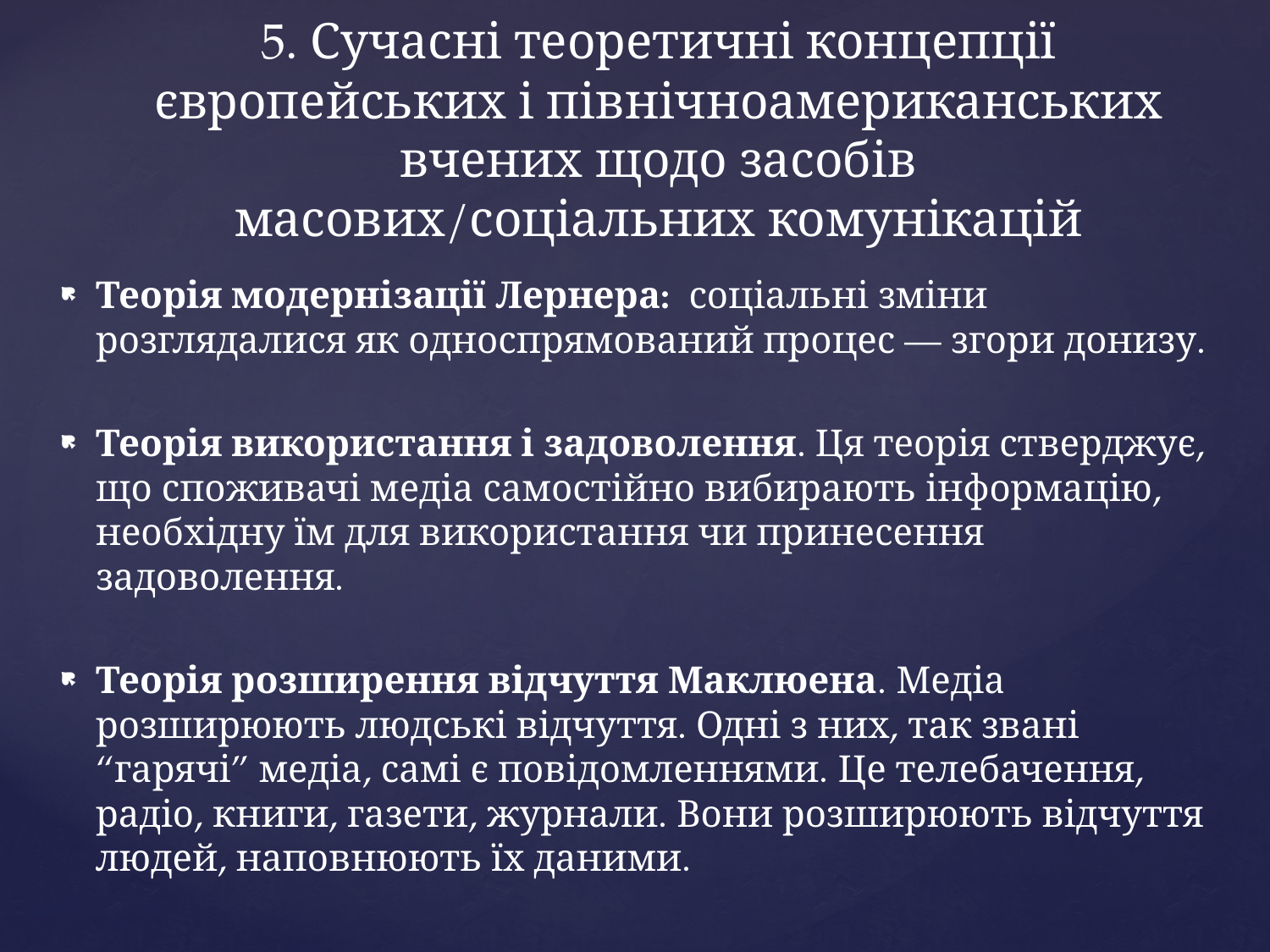

# 5. Сучасні теоретичні концепції європейських і північноамериканських вчених щодо засобів масових/соціальних комунікацій
Теорія модернізації Лернера:  соціальні зміни розглядалися як односпрямований процес — згори донизу.

Теорія використання і задоволення. Ця теорія стверджує, що споживачі медіа самостійно вибирають інформацію, необхідну їм для використання чи принесення задоволення.

Теорія розширення відчуття Маклюена. Медіа розширюють людські відчуття. Одні з них, так звані “гарячі” медіа, самі є повідомленнями. Це телебачення, радіо, книги, газети, журнали. Вони розширюють відчуття людей, наповнюють їх даними.